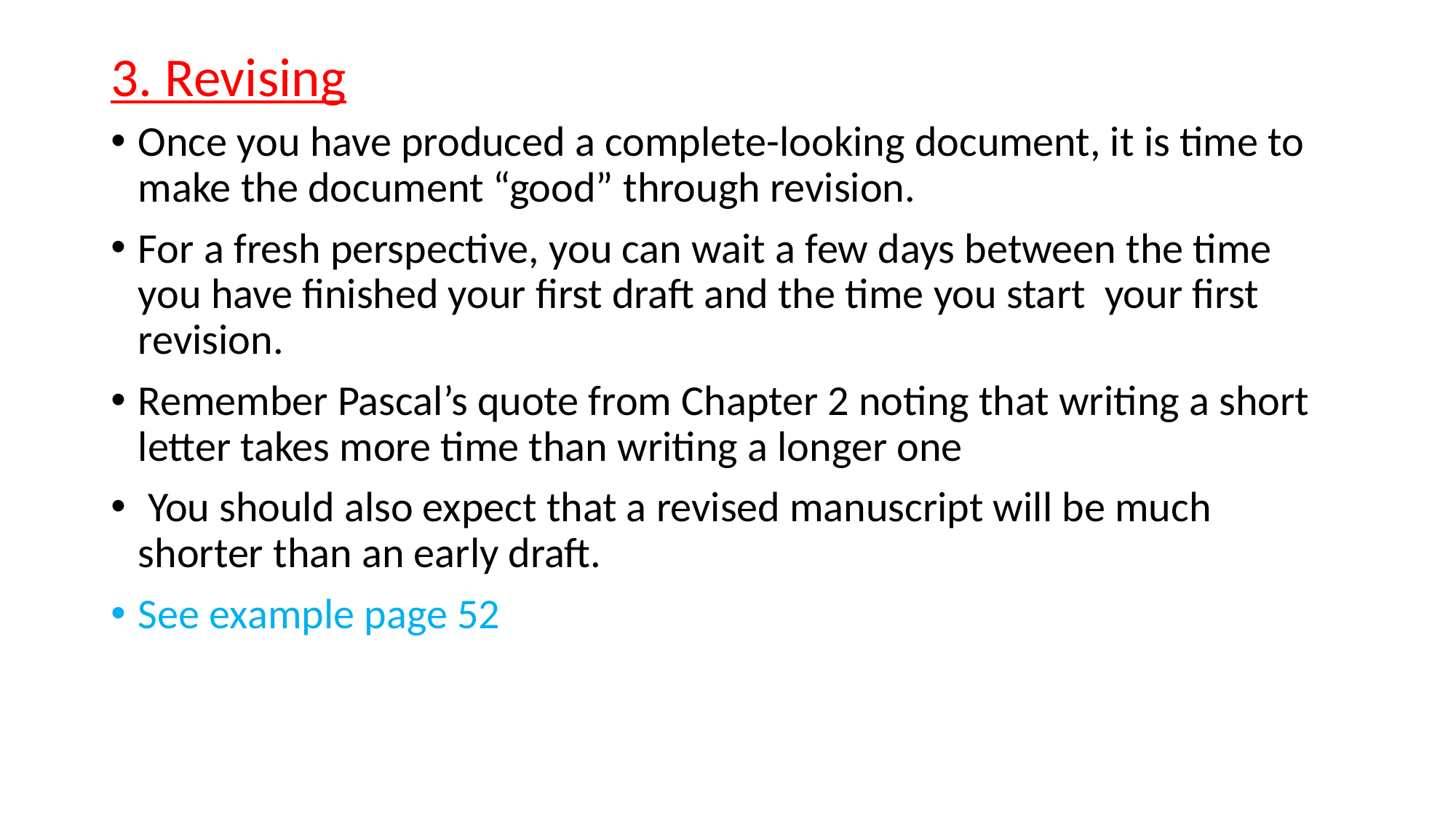

# 3. Revising
Once you have produced a complete-looking document, it is time to make the document “good” through revision.
For a fresh perspective, you can wait a few days between the time you have finished your first draft and the time you start  your first revision.
Remember Pascal’s quote from Chapter 2 noting that writing a short letter takes more time than writing a longer one
 You should also expect that a revised manuscript will be much shorter than an early draft.
See example page 52